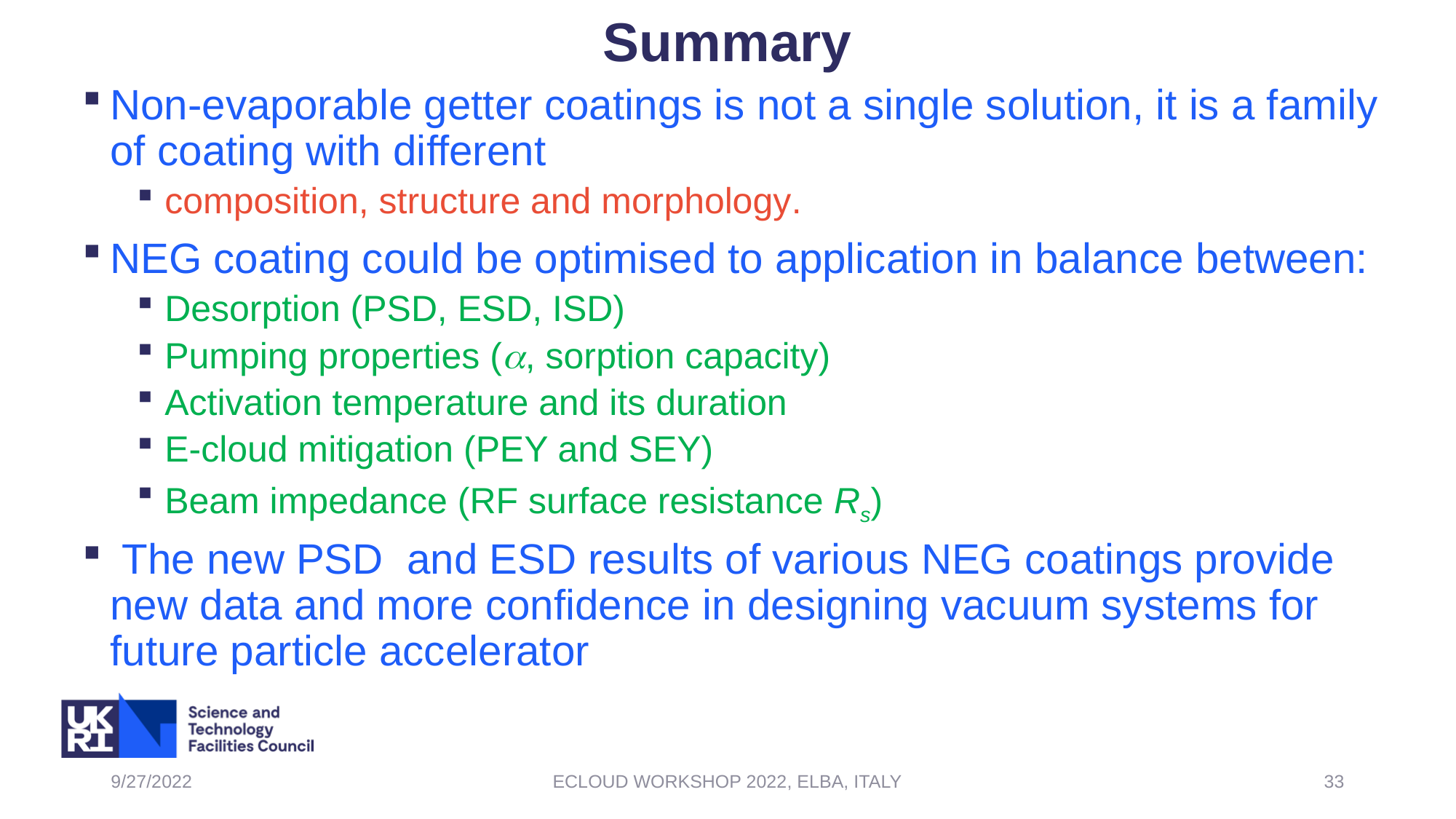

# Summary
Non-evaporable getter coatings is not a single solution, it is a family of coating with different
composition, structure and morphology.
NEG coating could be optimised to application in balance between:
Desorption (PSD, ESD, ISD)
Pumping properties (α, sorption capacity)
Activation temperature and its duration
E-cloud mitigation (PEY and SEY)
Beam impedance (RF surface resistance Rs)
 The new PSD  and ESD results of various NEG coatings provide new data and more confidence in designing vacuum systems for future particle accelerator

9/27/2022
ECLOUD WORKSHOP 2022, ELBA, ITALY
33